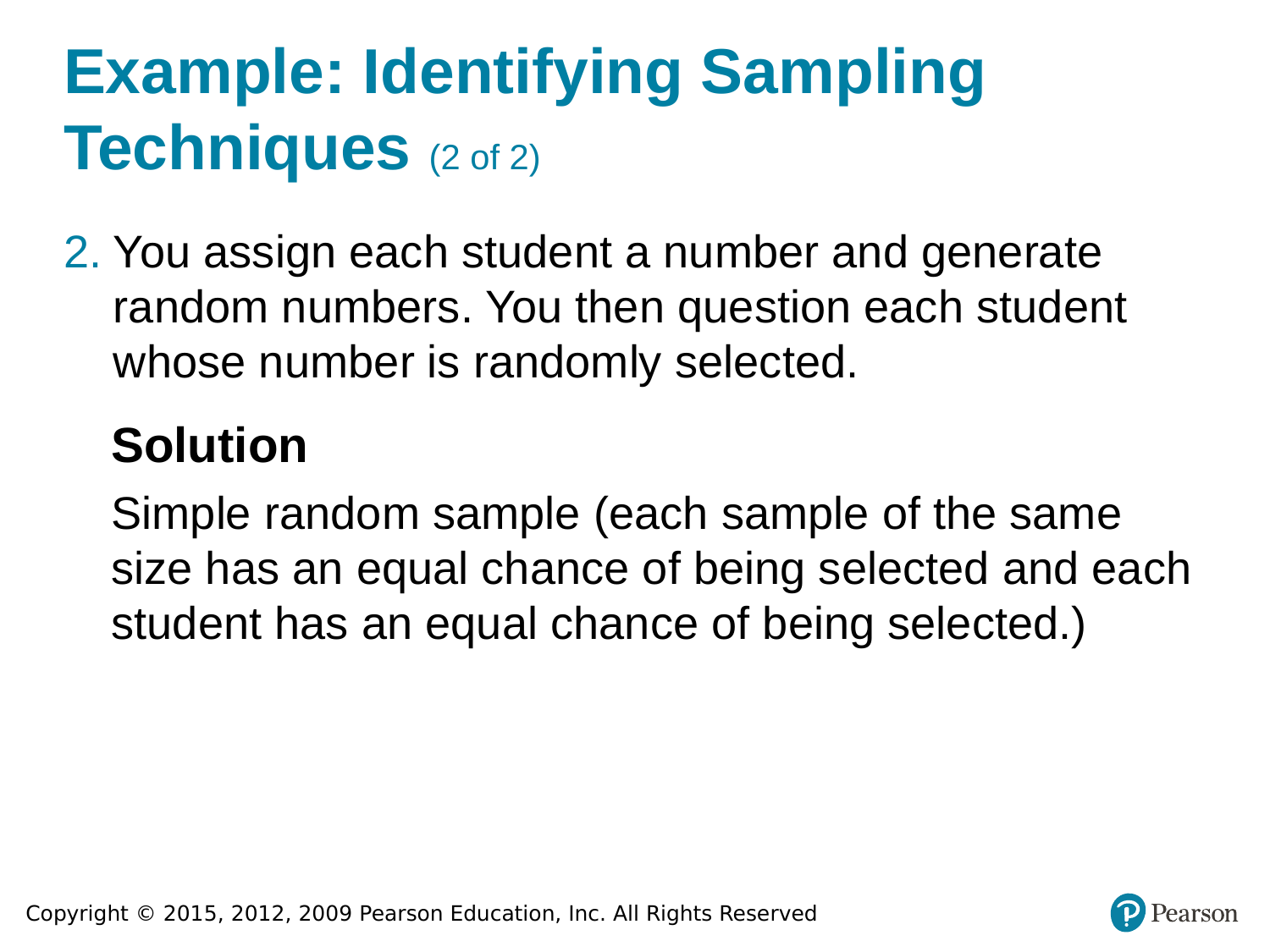

# Example: Identifying Sampling Techniques (2 of 2)
You assign each student a number and generate random numbers. You then question each student whose number is randomly selected.
Solution
Simple random sample (each sample of the same size has an equal chance of being selected and each student has an equal chance of being selected.)